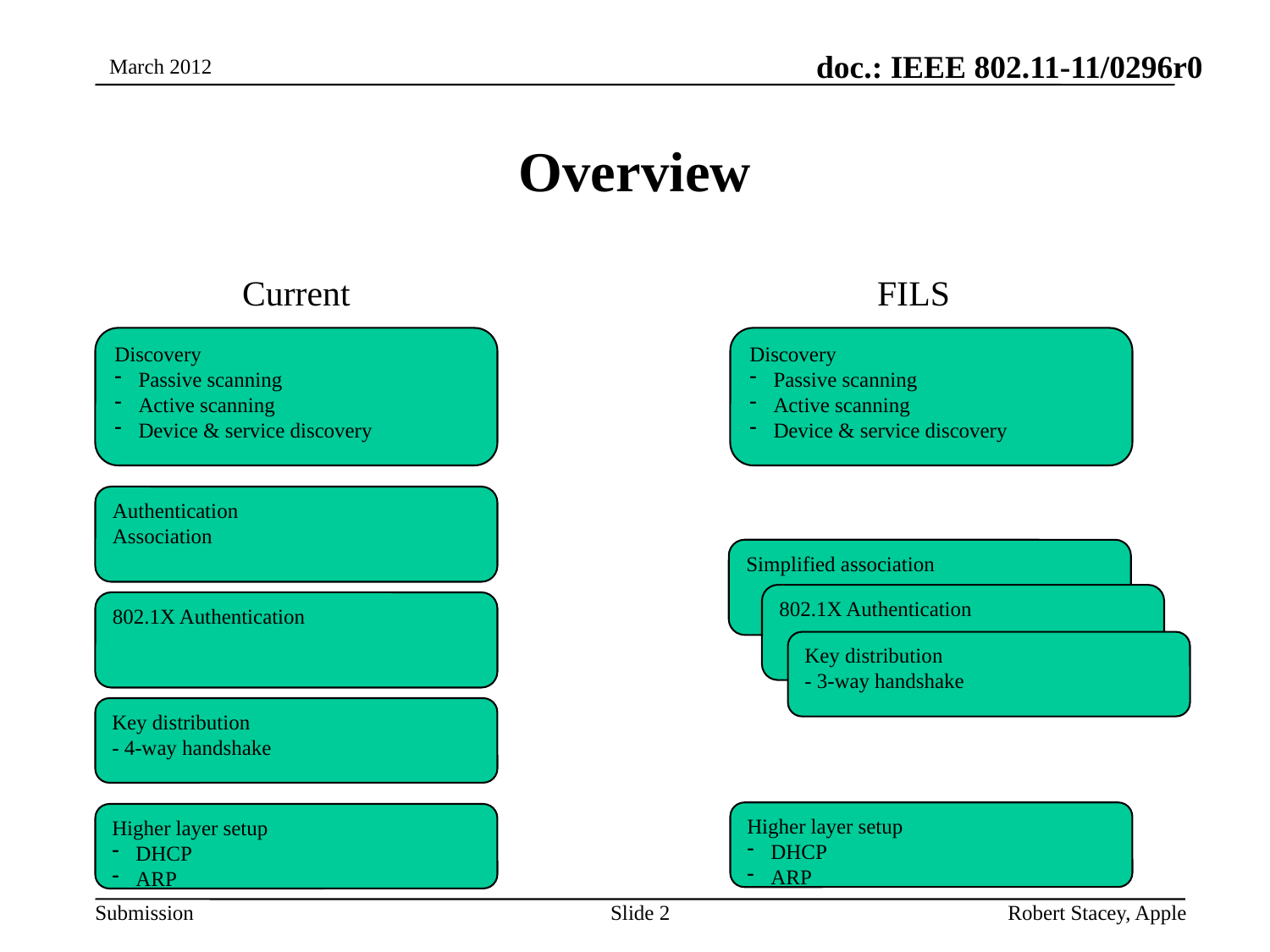

March 2012
# Overview
Current
FILS
Discovery
Passive scanning
Active scanning
Device & service discovery

Discovery
Passive scanning
Active scanning
Device & service discovery

Authentication
Association

Simplified association

802.1X Authentication

802.1X Authentication

Key distribution
- 3-way handshake
Key distribution
- 4-way handshake
Higher layer setup
DHCP
ARP

Higher layer setup
DHCP
ARP

Slide 2
Robert Stacey, Apple